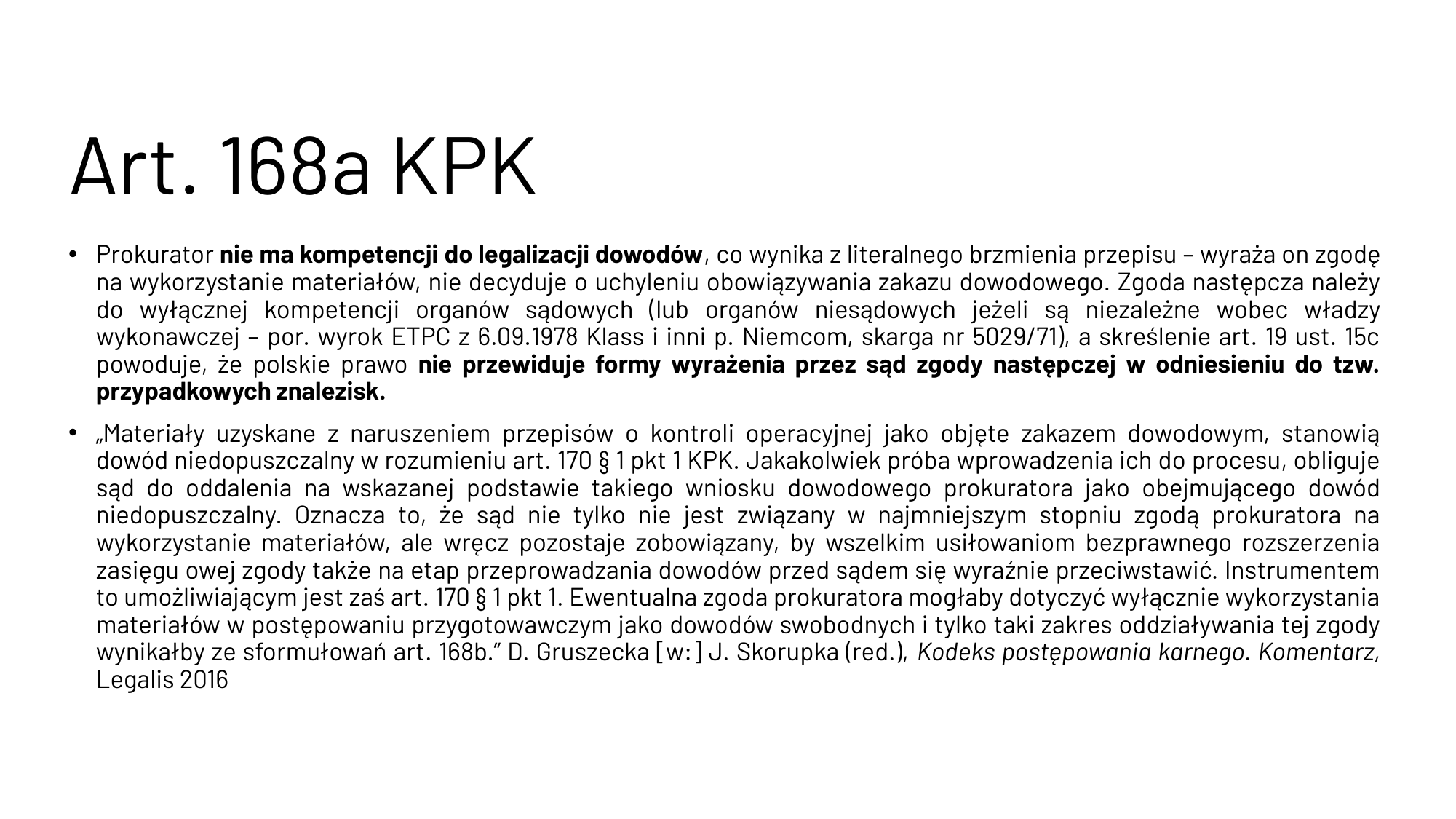

# Art. 168a KPK
Prokurator nie ma kompetencji do legalizacji dowodów, co wynika z literalnego brzmienia przepisu – wyraża on zgodę na wykorzystanie materiałów, nie decyduje o uchyleniu obowiązywania zakazu dowodowego. Zgoda następcza należy do wyłącznej kompetencji organów sądowych (lub organów niesądowych jeżeli są niezależne wobec władzy wykonawczej – por. wyrok ETPC z 6.09.1978 Klass i inni p. Niemcom, skarga nr 5029/71), a skreślenie art. 19 ust. 15c powoduje, że polskie prawo nie przewiduje formy wyrażenia przez sąd zgody następczej w odniesieniu do tzw. przypadkowych znalezisk.
„Materiały uzyskane z naruszeniem przepisów o kontroli operacyjnej jako objęte zakazem dowodowym, stanowią dowód niedopuszczalny w rozumieniu art. 170 § 1 pkt 1 KPK. Jakakolwiek próba wprowadzenia ich do procesu, obliguje sąd do oddalenia na wskazanej podstawie takiego wniosku dowodowego prokuratora jako obejmującego dowód niedopuszczalny. Oznacza to, że sąd nie tylko nie jest związany w najmniejszym stopniu zgodą prokuratora na wykorzystanie materiałów, ale wręcz pozostaje zobowiązany, by wszelkim usiłowaniom bezprawnego rozszerzenia zasięgu owej zgody także na etap przeprowadzania dowodów przed sądem się wyraźnie przeciwstawić. Instrumentem to umożliwiającym jest zaś art. 170 § 1 pkt 1. Ewentualna zgoda prokuratora mogłaby dotyczyć wyłącznie wykorzystania materiałów w postępowaniu przygotowawczym jako dowodów swobodnych i tylko taki zakres oddziaływania tej zgody wynikałby ze sformułowań art. 168b.” D. Gruszecka [w:] J. Skorupka (red.), Kodeks postępowania karnego. Komentarz, Legalis 2016